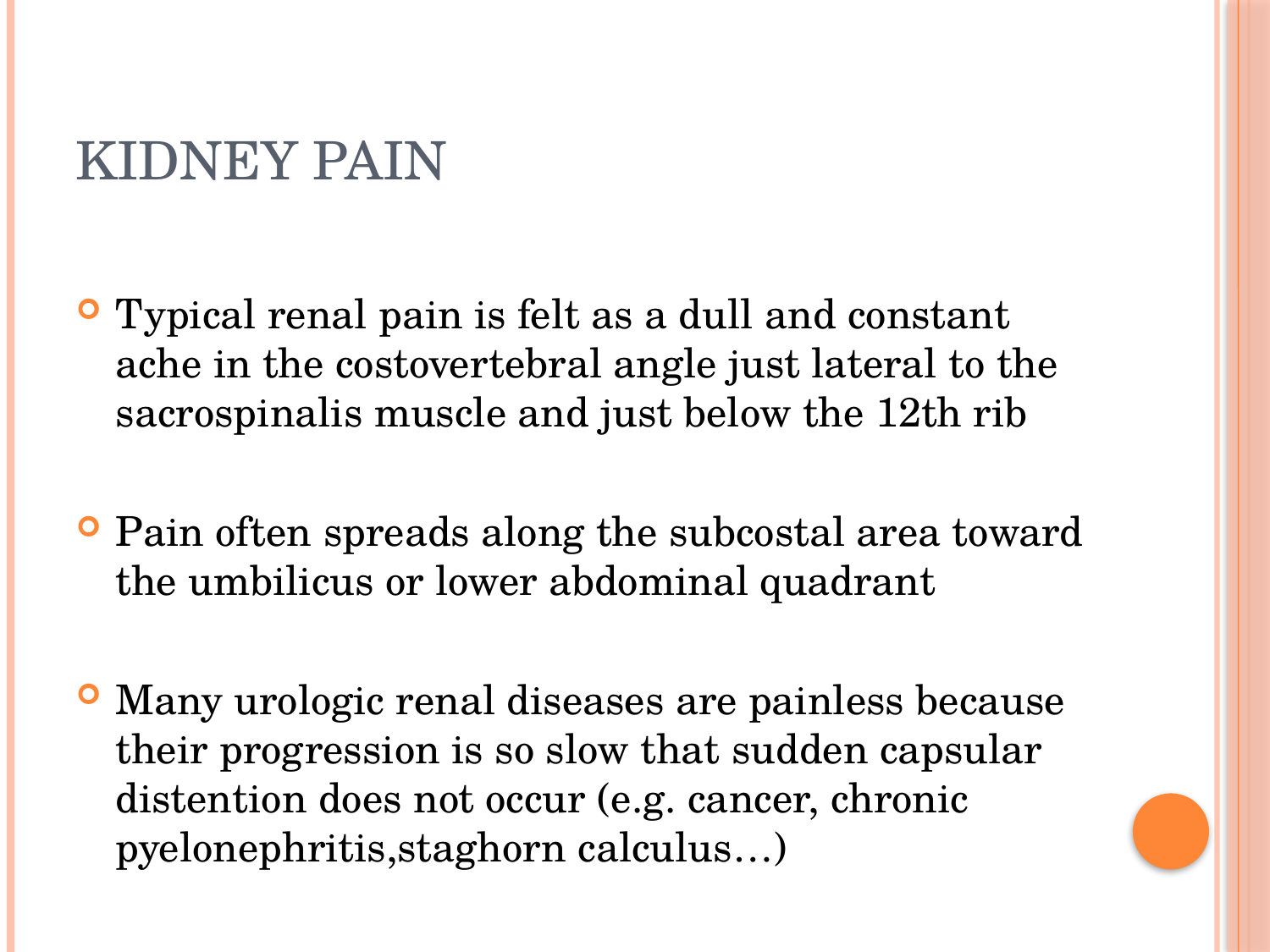

# KIDNEY PAIN

Typical renal pain is felt as a dull and constant ache in the costovertebral angle just lateral to the sacrospinalis muscle and just below the 12th rib

Pain often spreads along the subcostal area toward the umbilicus or lower abdominal quadrant

Many urologic renal diseases are painless because their progression is so slow that sudden capsular distention does not occur (e.g. cancer, chronic pyelonephritis,staghorn calculus…)